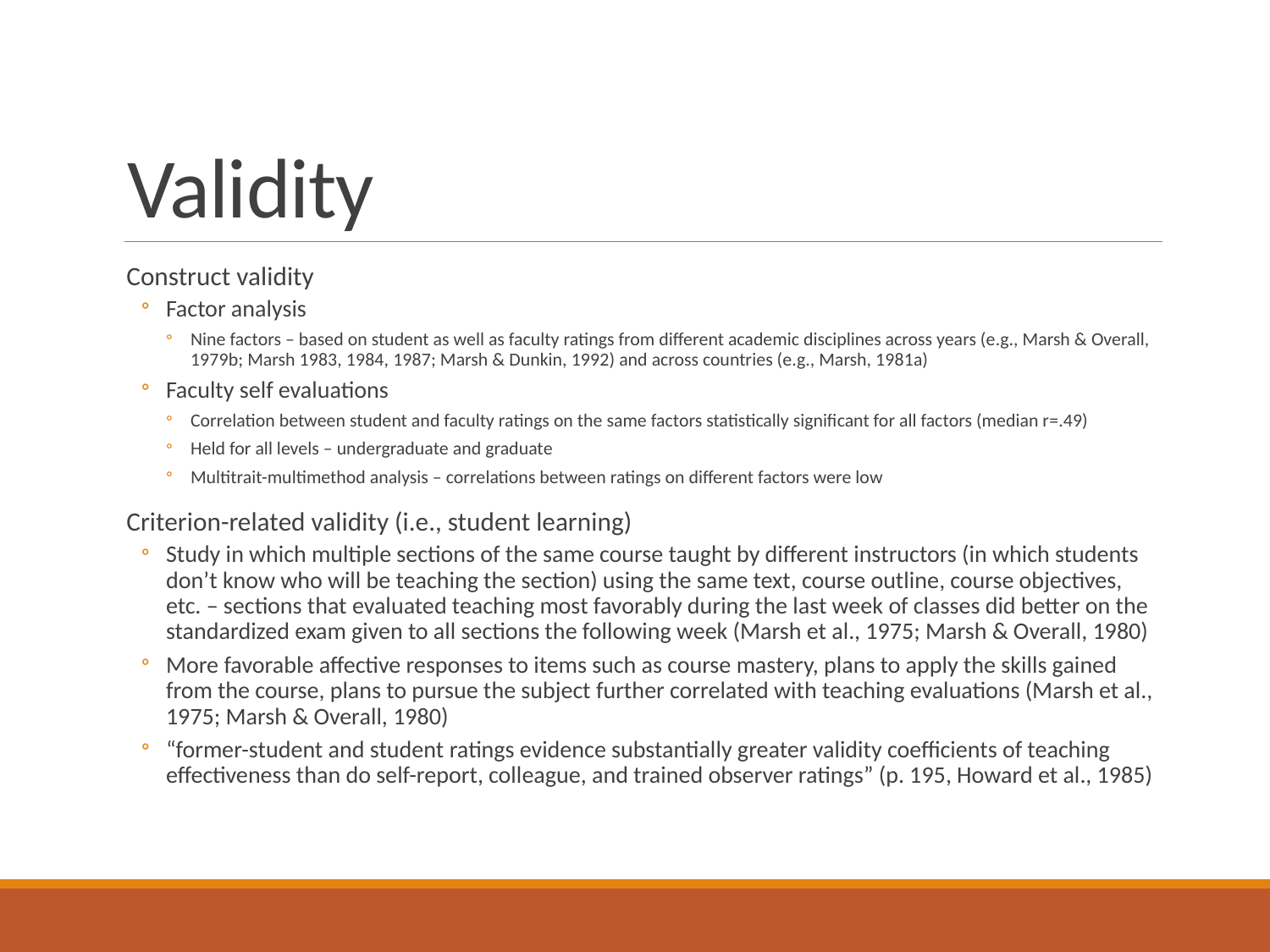

# Validity
Construct validity
Factor analysis
Nine factors – based on student as well as faculty ratings from different academic disciplines across years (e.g., Marsh & Overall, 1979b; Marsh 1983, 1984, 1987; Marsh & Dunkin, 1992) and across countries (e.g., Marsh, 1981a)
Faculty self evaluations
Correlation between student and faculty ratings on the same factors statistically significant for all factors (median r=.49)
Held for all levels – undergraduate and graduate
Multitrait-multimethod analysis – correlations between ratings on different factors were low
Criterion-related validity (i.e., student learning)
Study in which multiple sections of the same course taught by different instructors (in which students don’t know who will be teaching the section) using the same text, course outline, course objectives, etc. – sections that evaluated teaching most favorably during the last week of classes did better on the standardized exam given to all sections the following week (Marsh et al., 1975; Marsh & Overall, 1980)
More favorable affective responses to items such as course mastery, plans to apply the skills gained from the course, plans to pursue the subject further correlated with teaching evaluations (Marsh et al., 1975; Marsh & Overall, 1980)
“former-student and student ratings evidence substantially greater validity coefficients of teaching effectiveness than do self-report, colleague, and trained observer ratings” (p. 195, Howard et al., 1985)